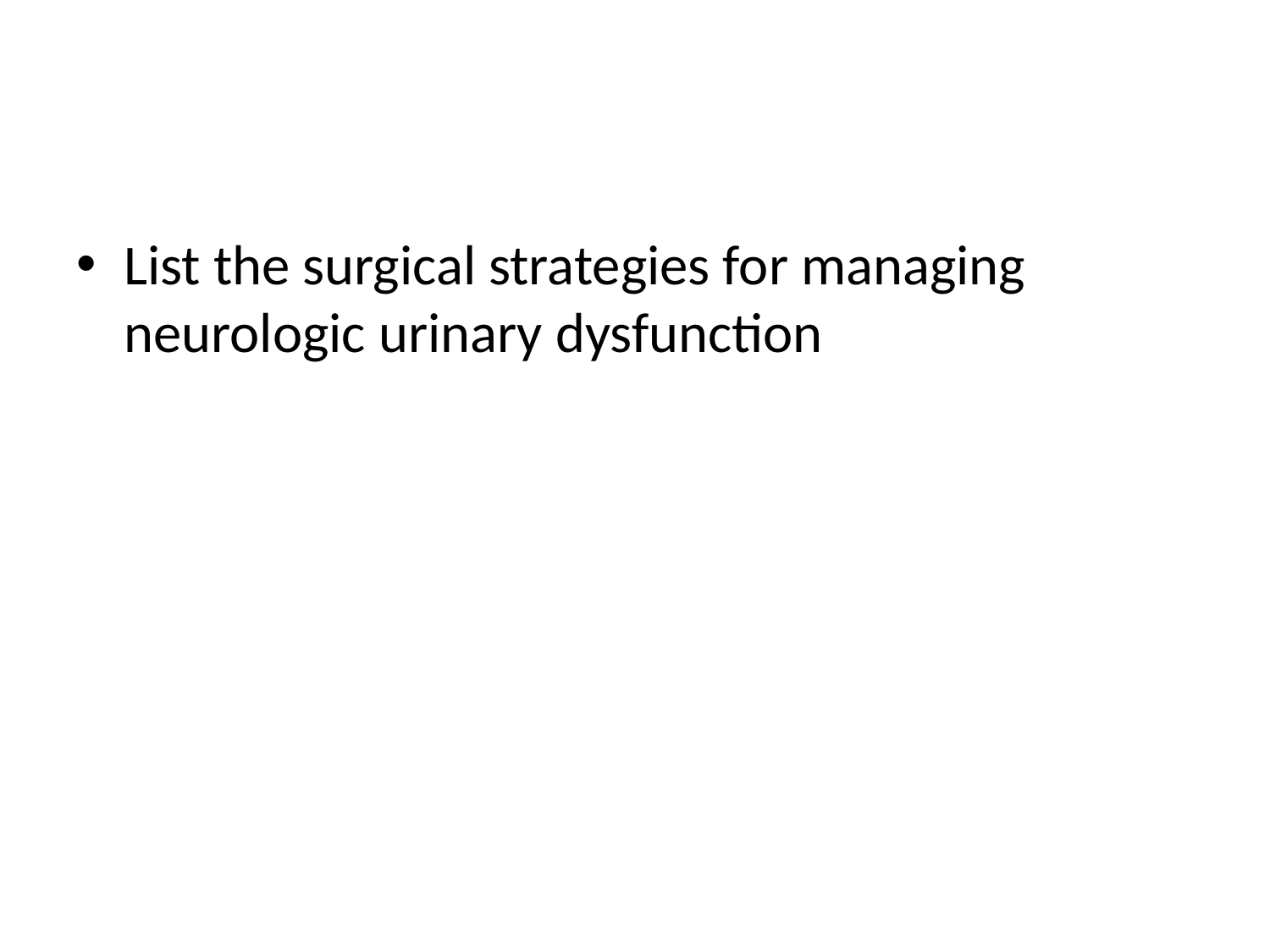

#
List the surgical strategies for managing neurologic urinary dysfunction